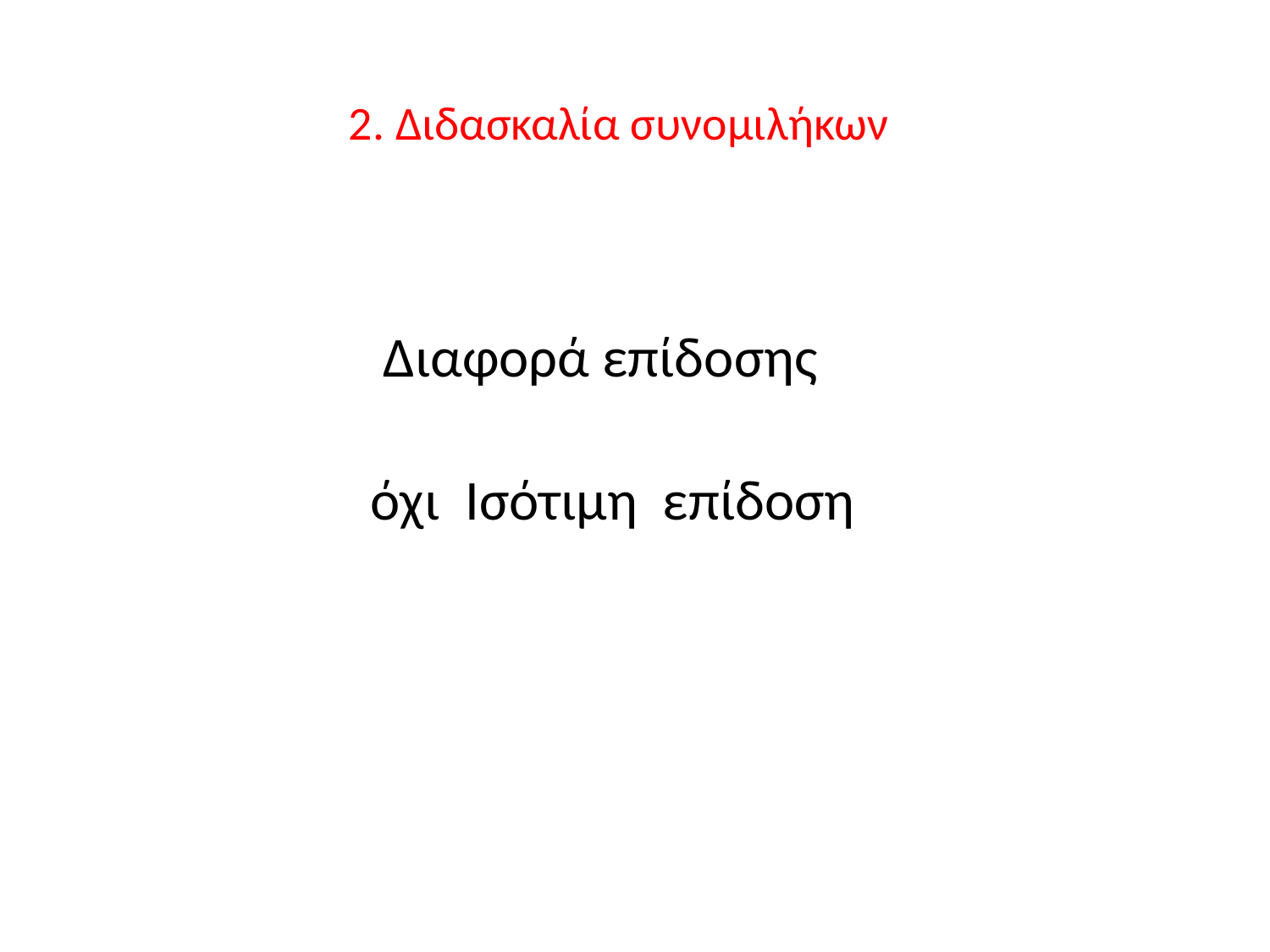

# 2. Διδασκαλία συνομιλήκων

                       Διαφορά επίδοσης

                      όχι  Ισότιμη  επίδοση